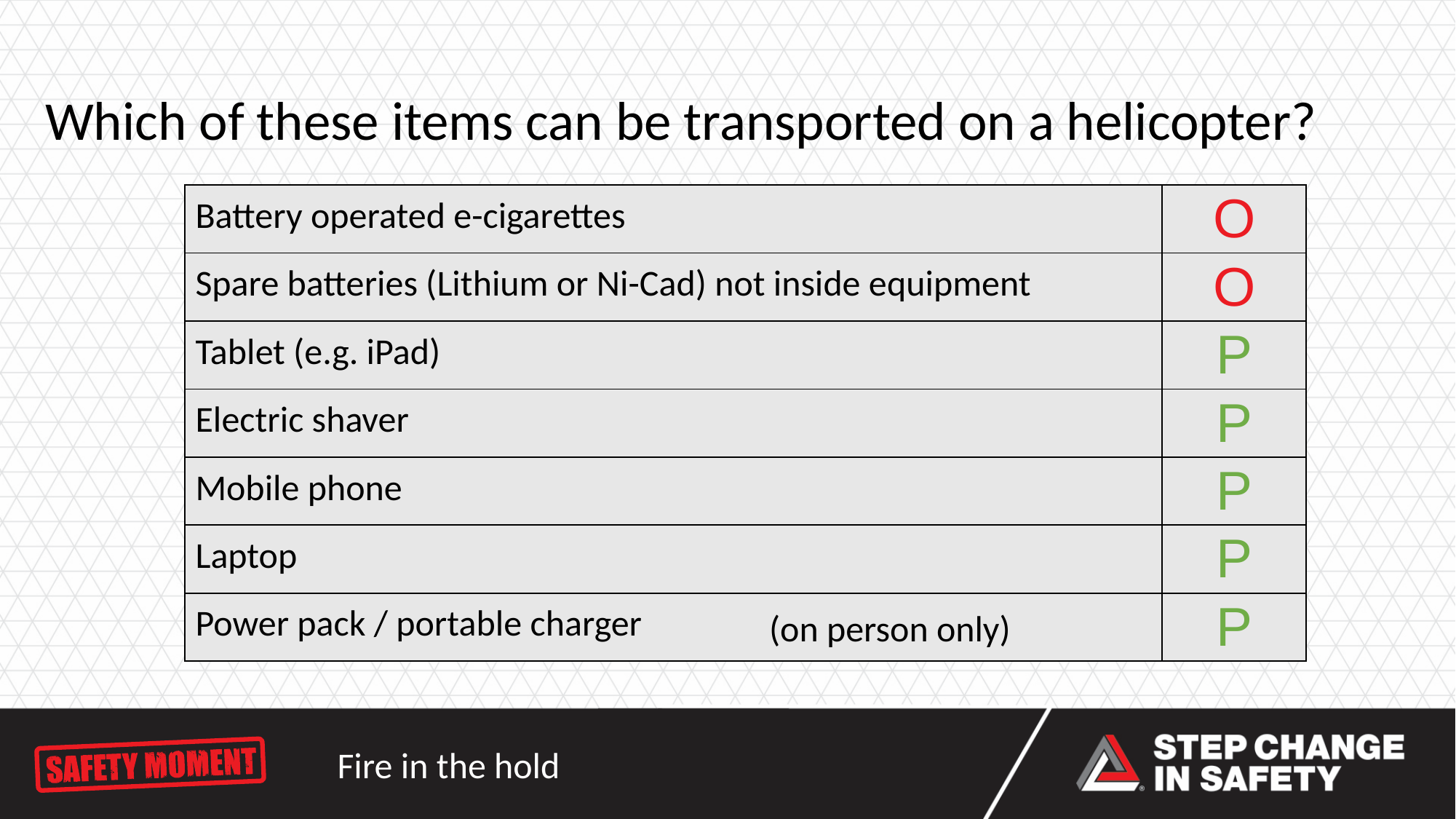

# Which of these items can be transported on a helicopter?
| Battery operated e-cigarettes |
| --- |
| Spare batteries (Lithium or Ni-Cad) not inside equipment |
| Tablet (e.g. iPad) |
| Electric shaver |
| Mobile phone |
| Laptop |
| Power pack / portable charger |
| O |
| --- |
| O |
| P |
| P |
| P |
| P |
| P |
(on person only)

Fire in the hold